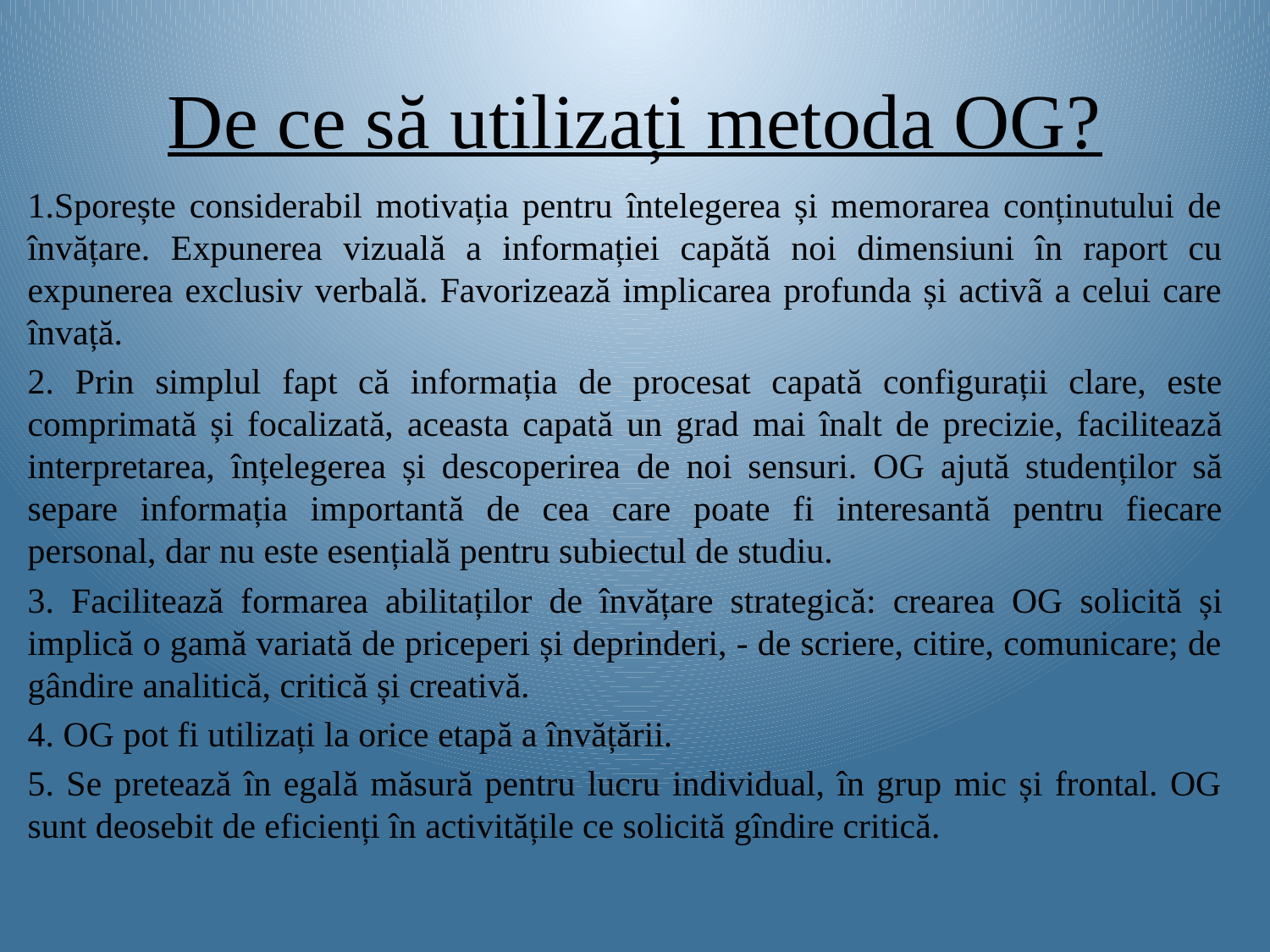

# De ce să utilizați metoda OG?
1.Sporește considerabil motivația pentru întelegerea și memorarea conținutului de învățare. Expunerea vizuală a informației capătă noi dimensiuni în raport cu expunerea exclusiv verbală. Favorizează implicarea profunda și activã a celui care învață.
2. Prin simplul fapt că informația de procesat capată configurații clare, este comprimată și focalizată, aceasta capată un grad mai înalt de precizie, facilitează interpretarea, înțelegerea și descoperirea de noi sensuri. OG ajută studenților să separe informația importantă de cea care poate fi interesantă pentru fiecare personal, dar nu este esențială pentru subiectul de studiu.
3. Facilitează formarea abilitaților de învățare strategică: crearea OG solicită și implică o gamă variată de priceperi și deprinderi, - de scriere, citire, comunicare; de gândire analitică, critică și creativă.
4. OG pot fi utilizați la orice etapă a învățării.
5. Se pretează în egală măsură pentru lucru individual, în grup mic și frontal. OG sunt deosebit de eficienți în activitățile ce solicită gîndire critică.